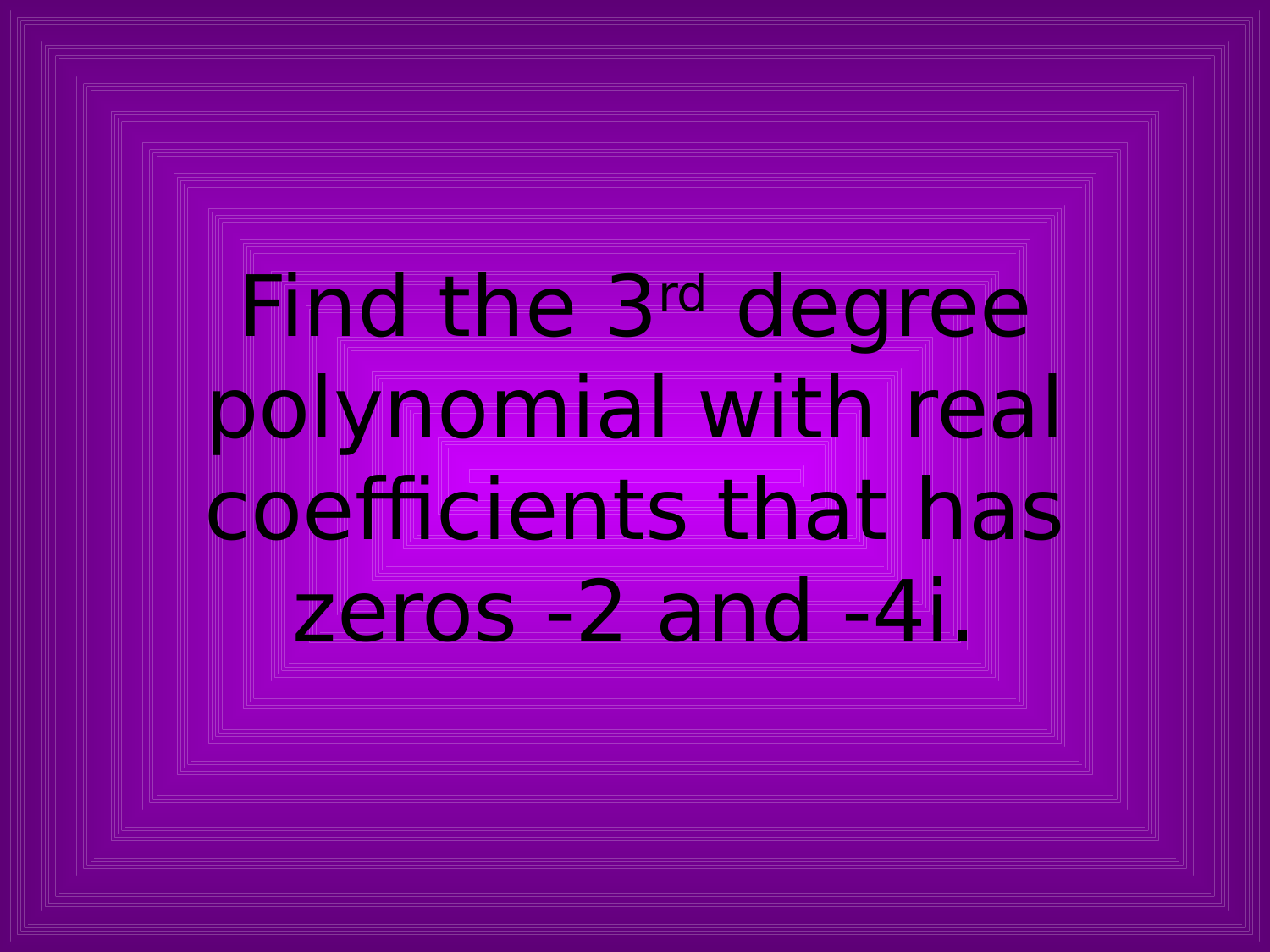

# Find the 3rd degree polynomial with real coefficients that has zeros -2 and -4i.